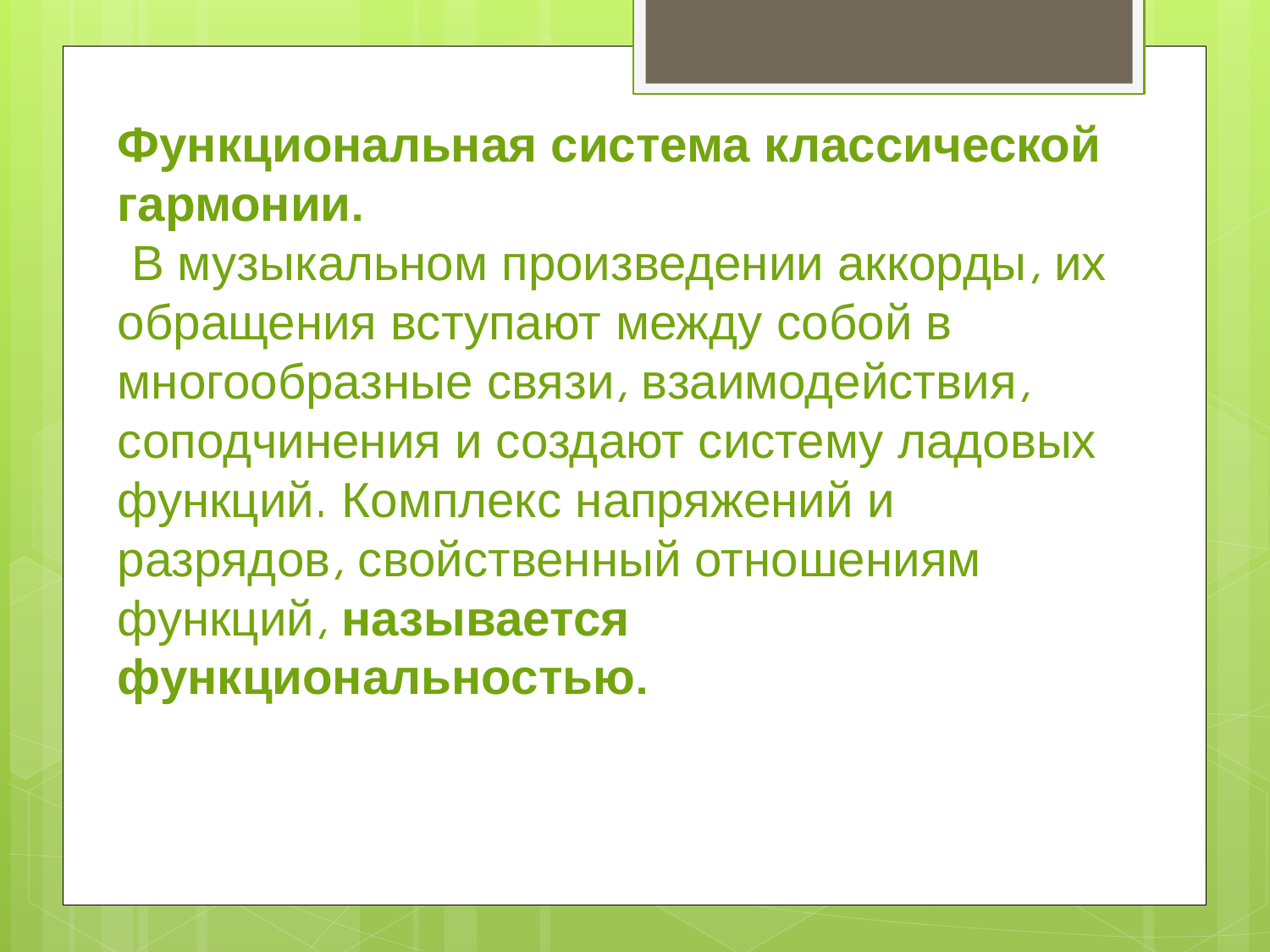

Функциональная система классической гармонии.
 В музыкальном произведении аккорды, их обращения вступают между собой в многообразные связи, взаимодействия, соподчинения и создают систему ладовых функций. Комплекс напряжений и разрядов, свойственный отношениям функций, называется функциональностью.